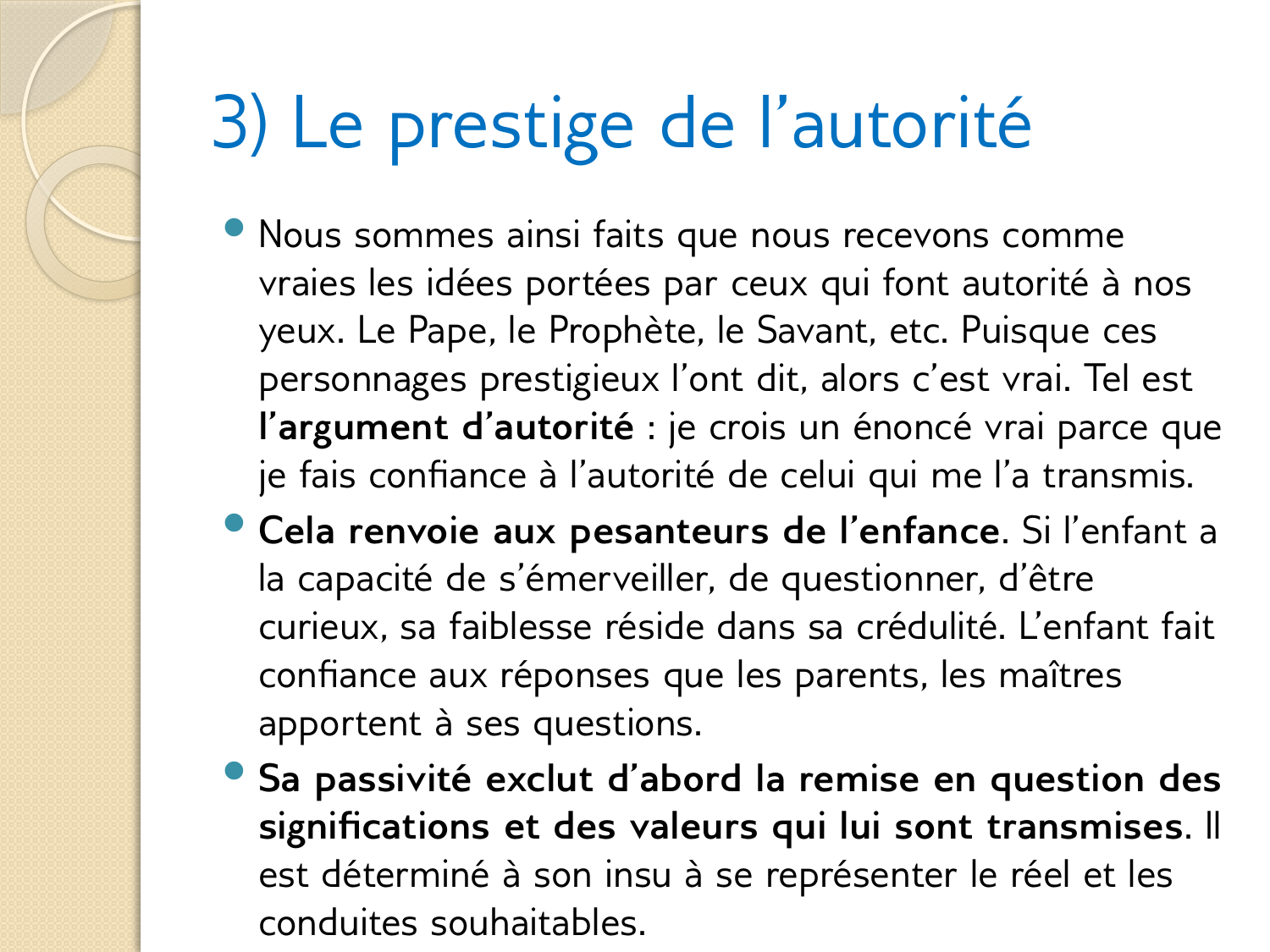

# 3) Le prestige de l’autorité
Nous sommes ainsi faits que nous recevons comme vraies les idées portées par ceux qui font autorité à nos yeux. Le Pape, le Prophète, le Savant, etc. Puisque ces personnages prestigieux l’ont dit, alors c’est vrai. Tel est l’argument d’autorité : je crois un énoncé vrai parce que je fais confiance à l’autorité de celui qui me l’a transmis.
Cela renvoie aux pesanteurs de l’enfance. Si l’enfant a la capacité de s’émerveiller, de questionner, d’être curieux, sa faiblesse réside dans sa crédulité. L’enfant fait confiance aux réponses que les parents, les maîtres apportent à ses questions.
Sa passivité exclut d’abord la remise en question des significations et des valeurs qui lui sont transmises. Il est déterminé à son insu à se représenter le réel et les conduites souhaitables.